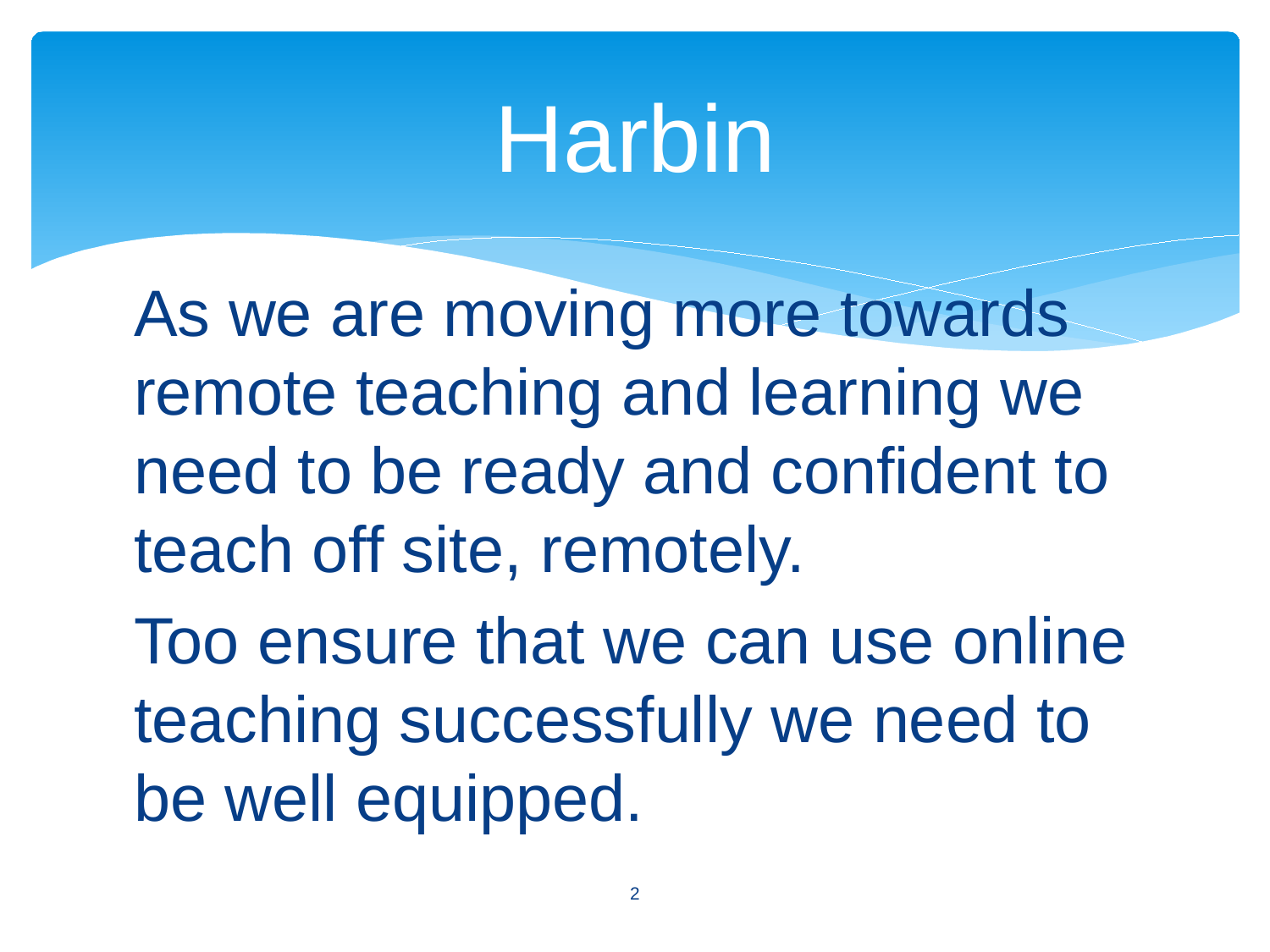

# Harbin
As we are moving more towards remote teaching and learning we need to be ready and confident to teach off site, remotely.
Too ensure that we can use online teaching successfully we need to be well equipped.

2